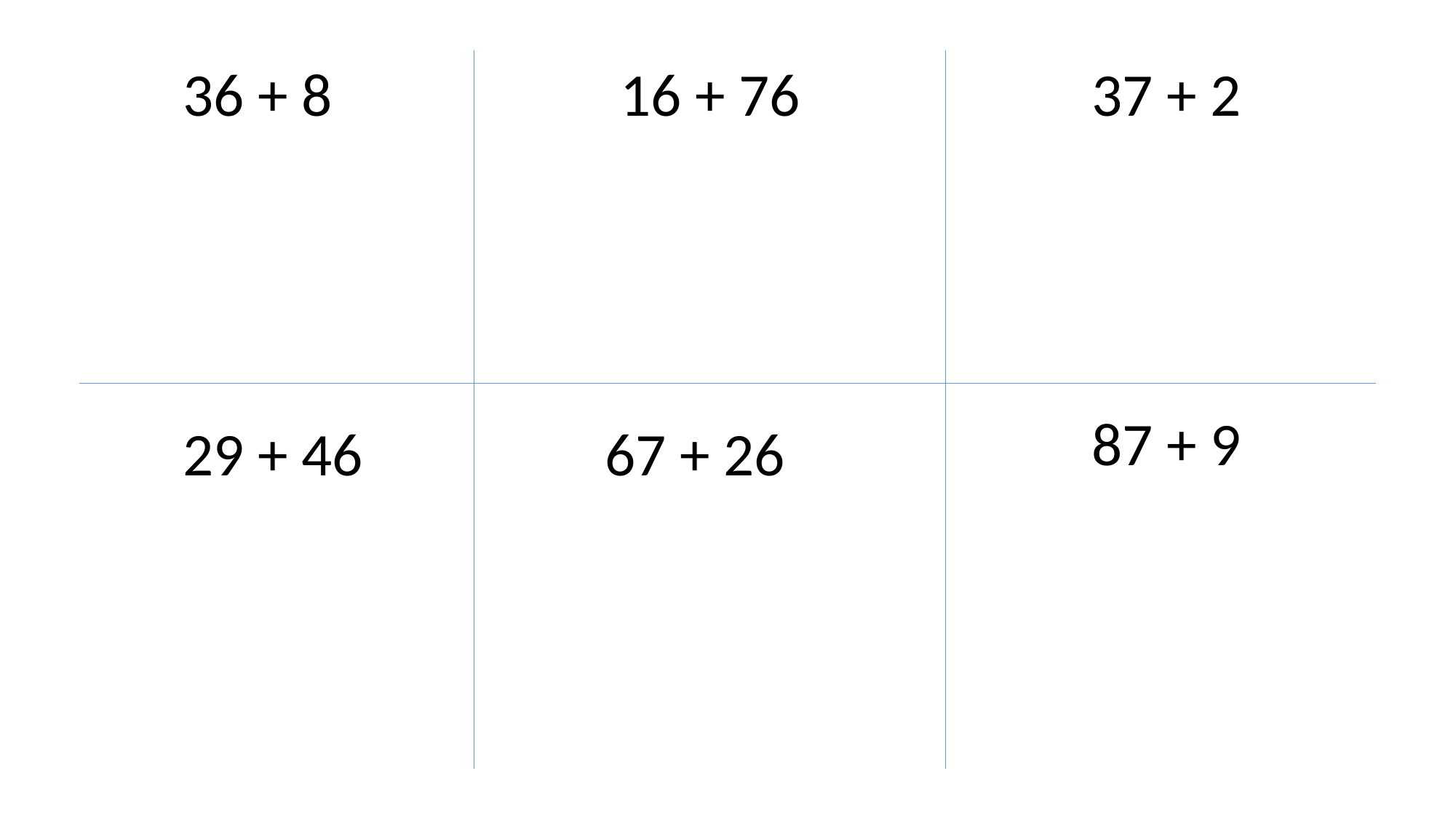

36 + 8
16 + 76
37 + 2
87 + 9
29 + 46
67 + 26